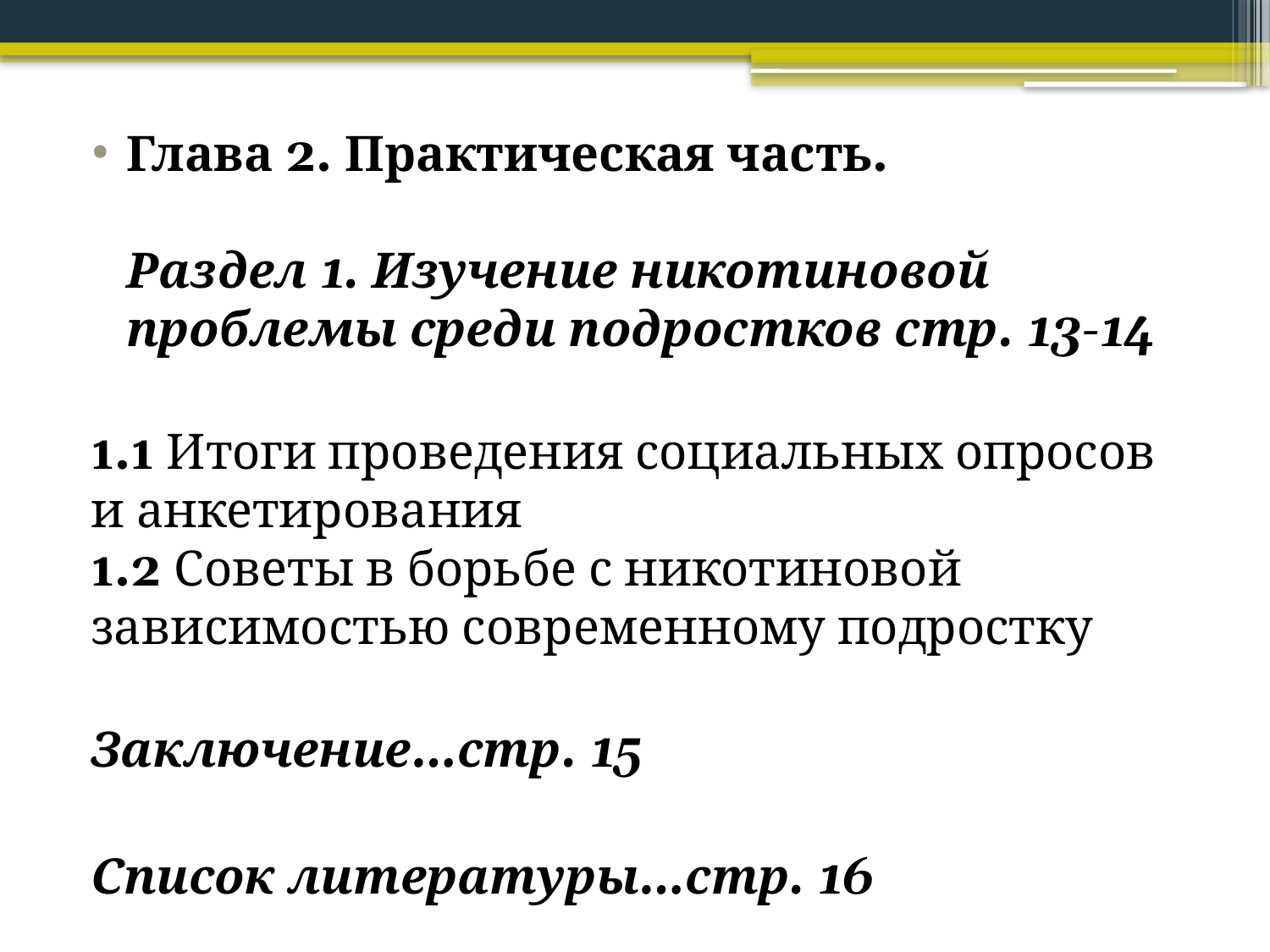

Глава 2. Практическая часть.
Раздел 1. Изучение никотиновой проблемы среди подростков стр. 13-14
1.1 Итоги проведения социальных опросов  и анкетирования
1.2 Советы в борьбе с никотиновой зависимостью современному подростку
Заключение…стр. 15

Список литературы…стр. 16